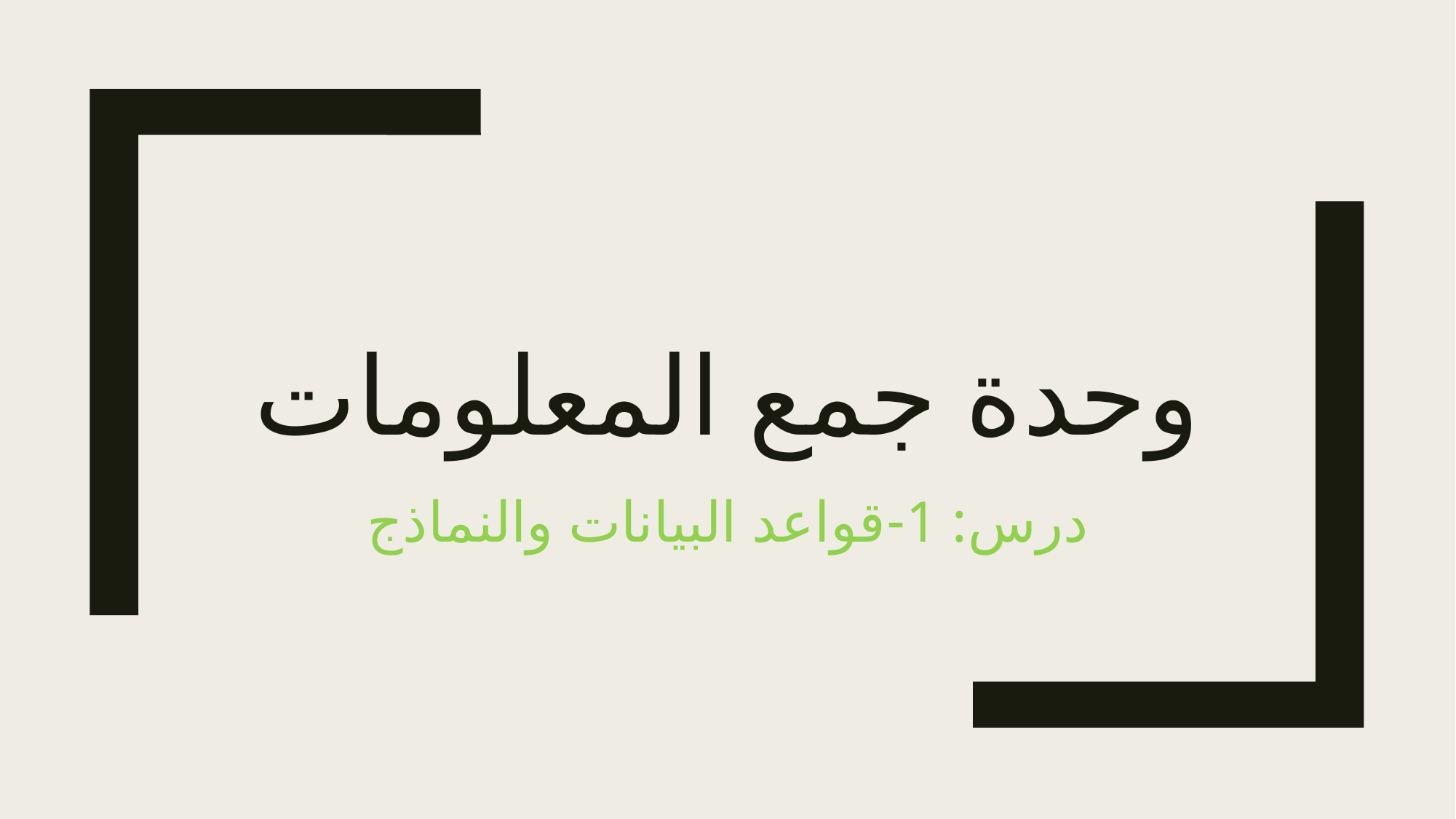

# وحدة جمع المعلومات
درس: 1-قواعد البيانات والنماذج